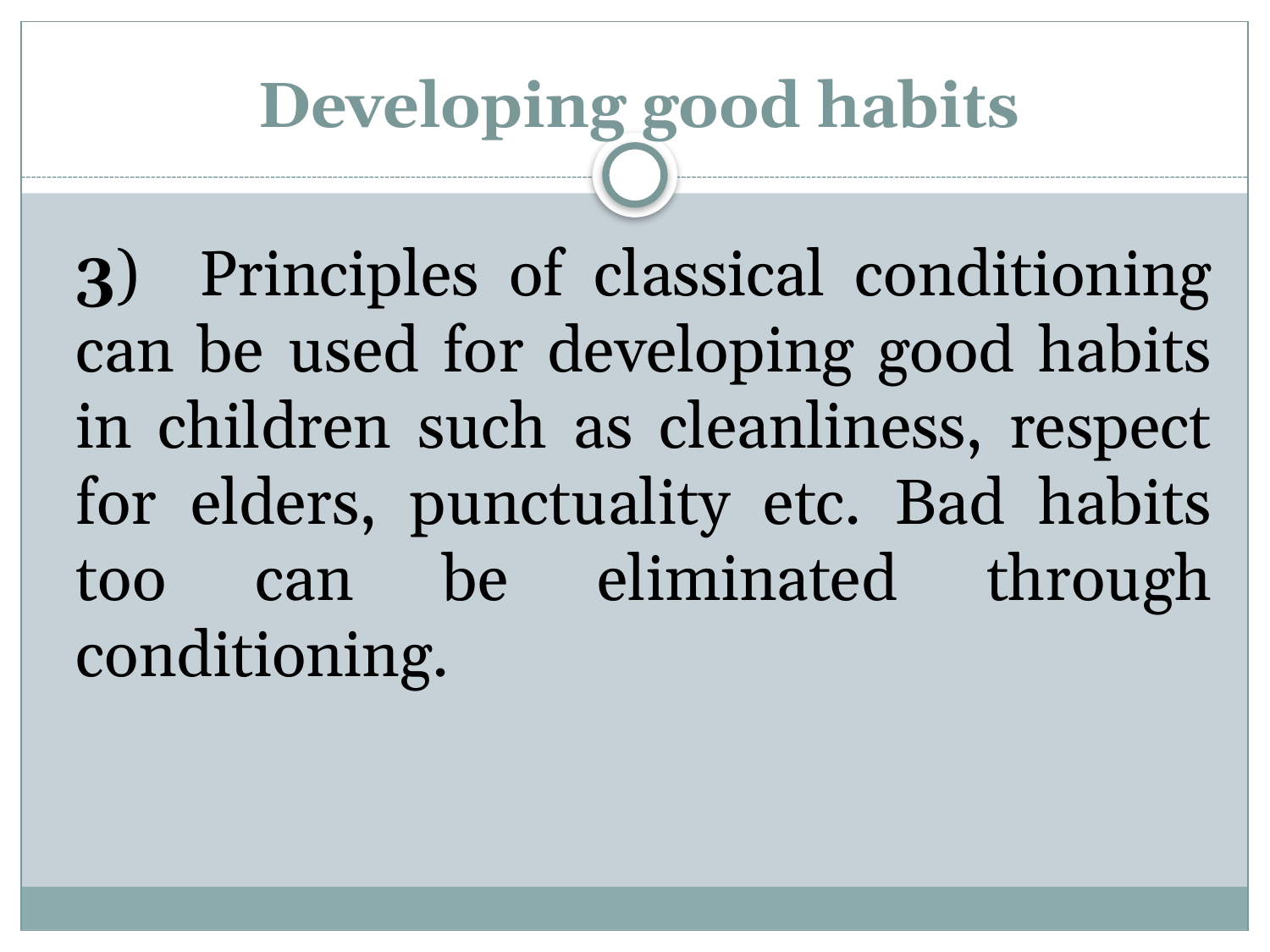

# Developing good habits
3)  Principles of classical conditioning can be used for developing good habits in children such as cleanliness, respect for elders, punctuality etc. Bad habits too can be eliminated through conditioning.